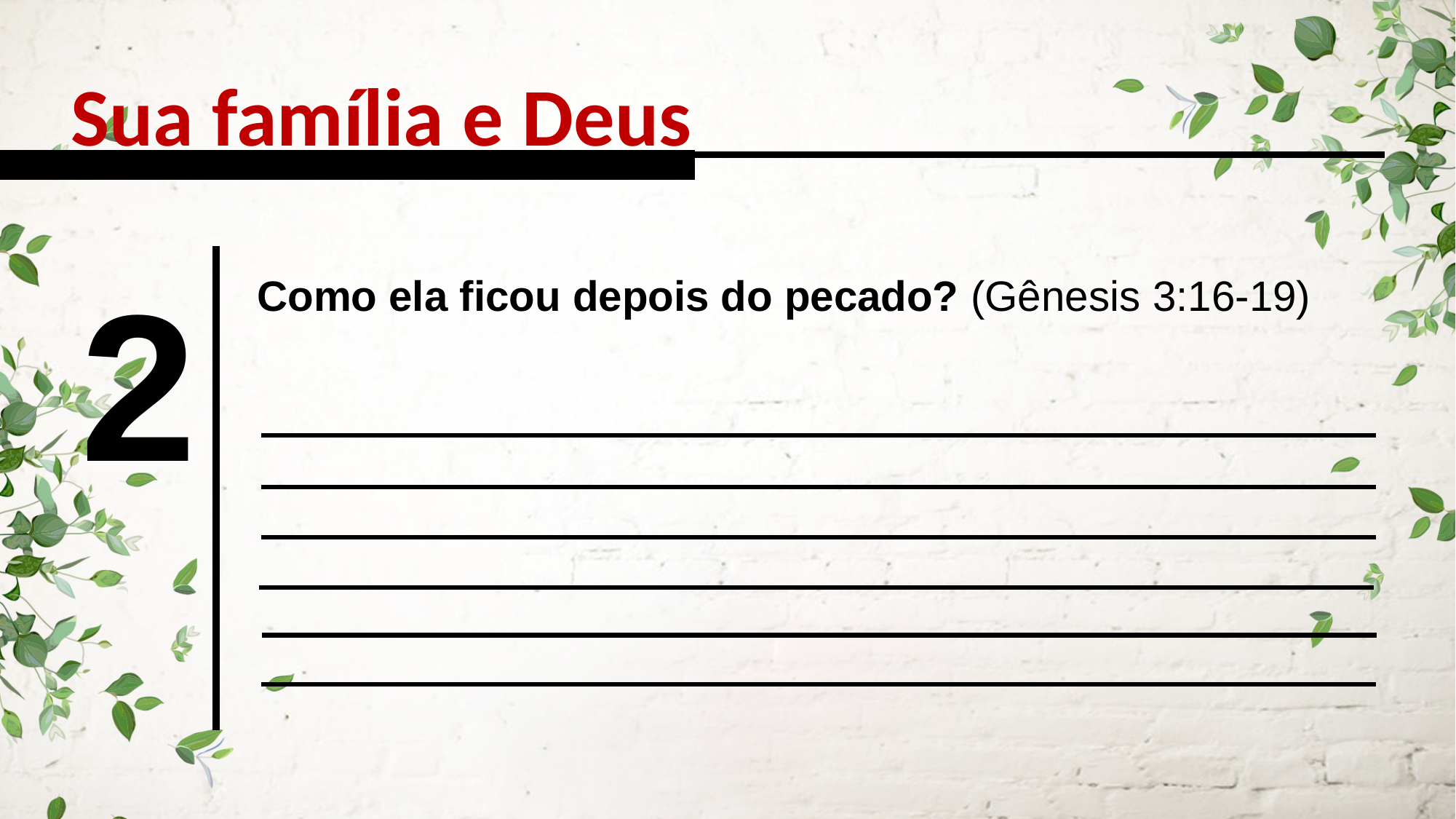

Sua família e Deus

2
Como ela ficou depois do pecado? (Gênesis 3:16-19)